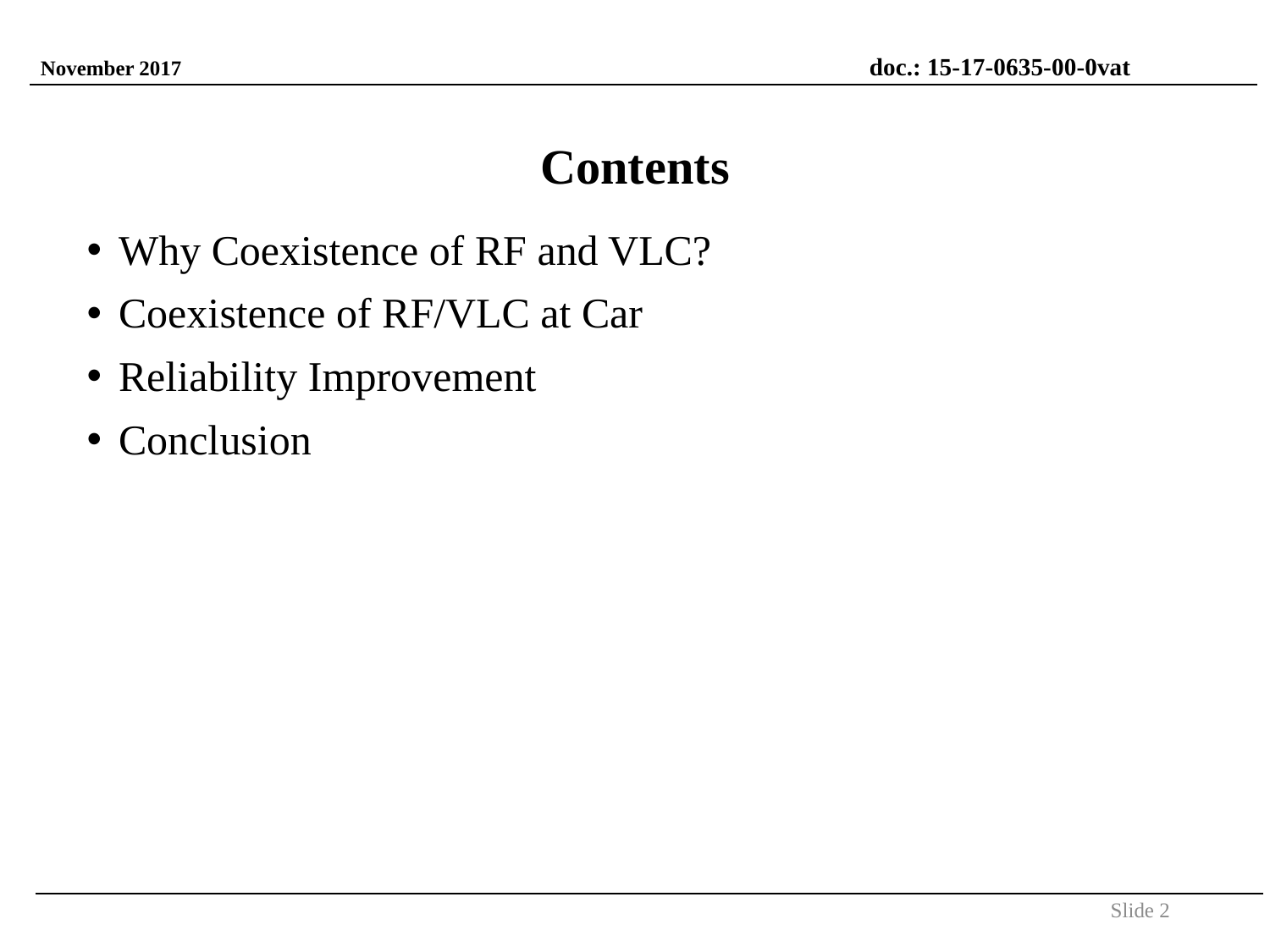

doc.: 15-17-0635-00-0vat
November 2017
# Contents
Why Coexistence of RF and VLC?
Coexistence of RF/VLC at Car
Reliability Improvement
Conclusion
Slide 2